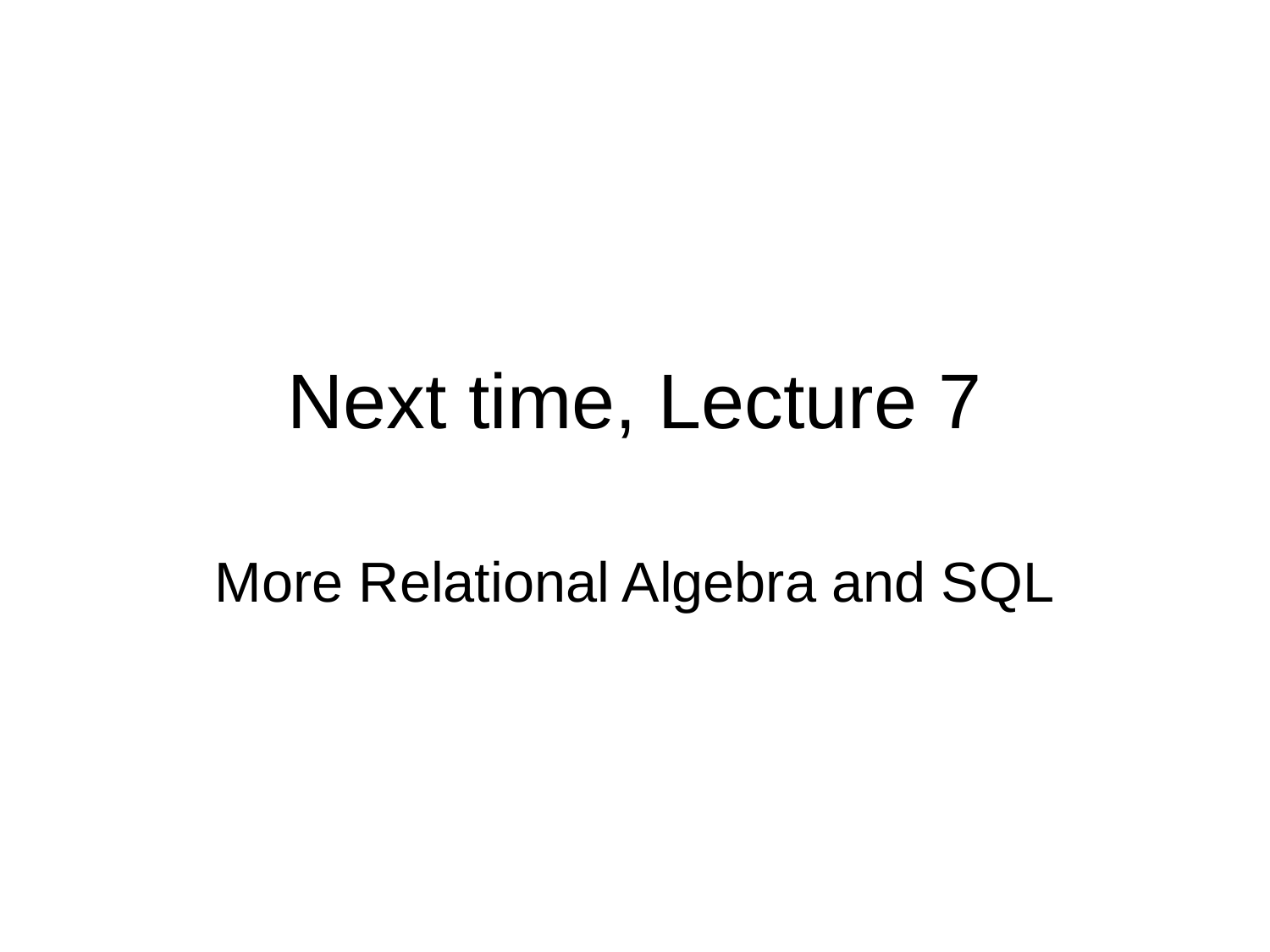

# Next time, Lecture 7
More Relational Algebra and SQL